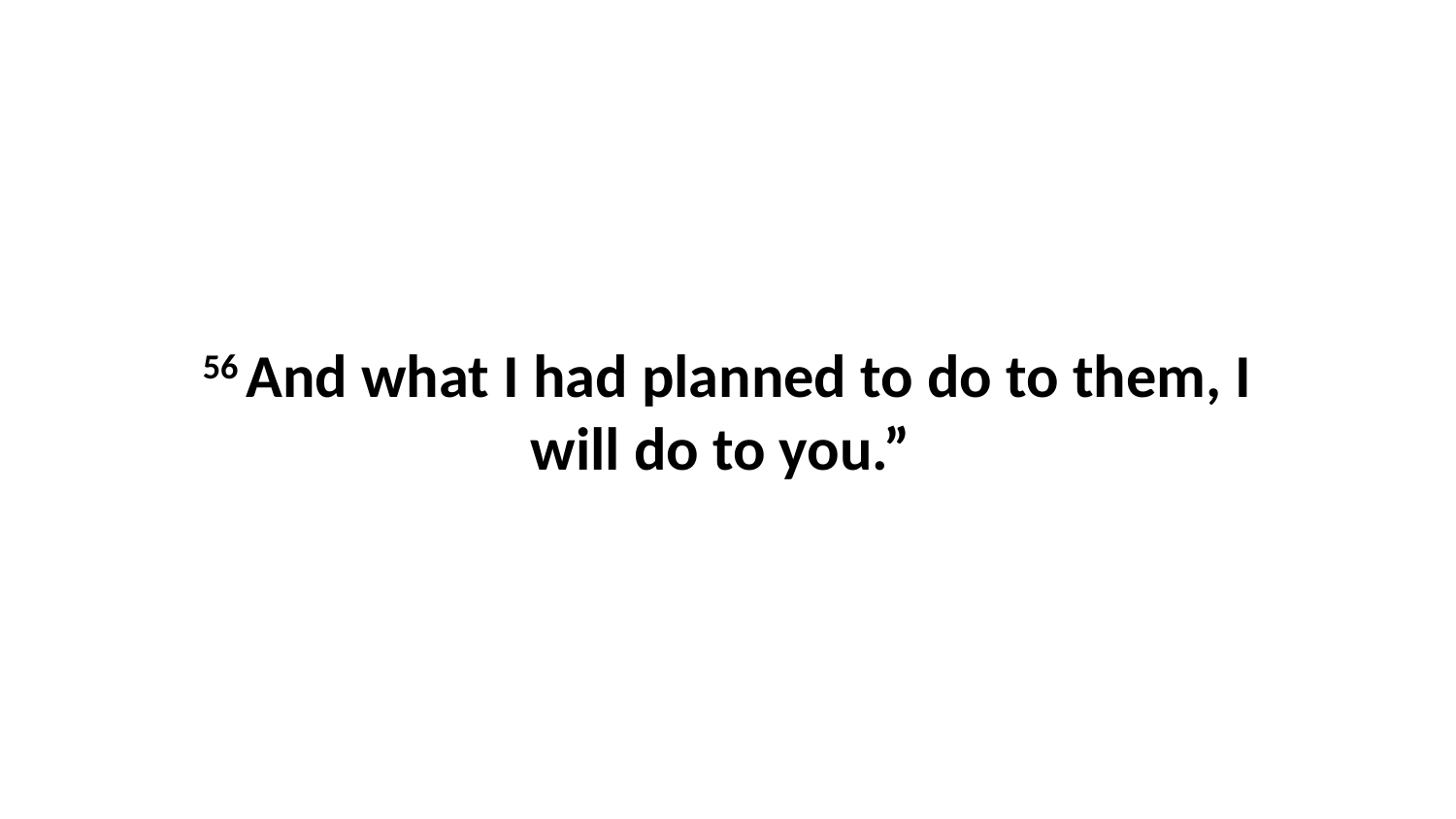

56 And what I had planned to do to them, I will do to you.”